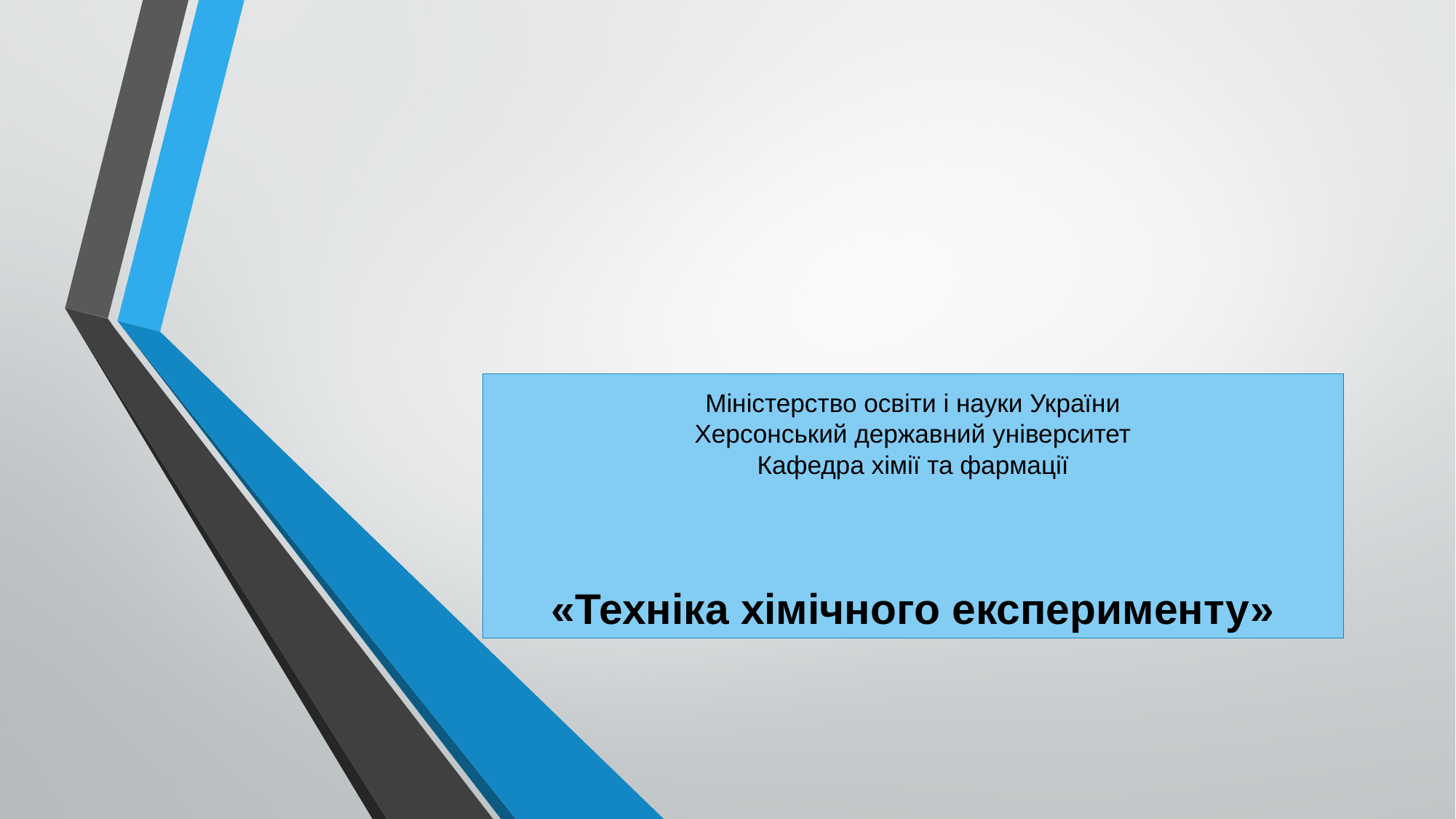

# Міністерство освіти і науки України Херсонський державний університет Кафедра хімії та фармації «Техніка хімічного експерименту»